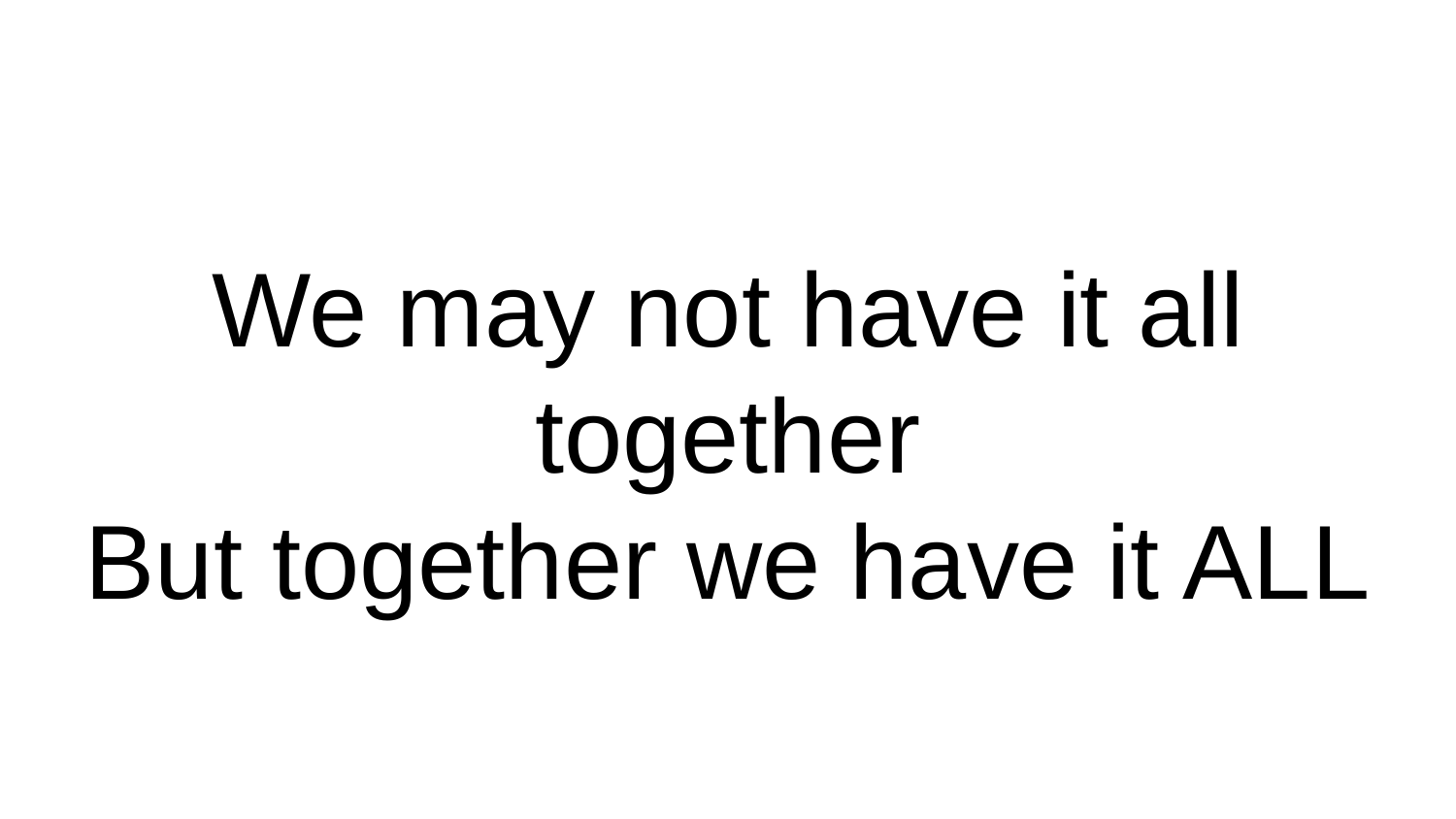

# We may not have it all together
But together we have it ALL